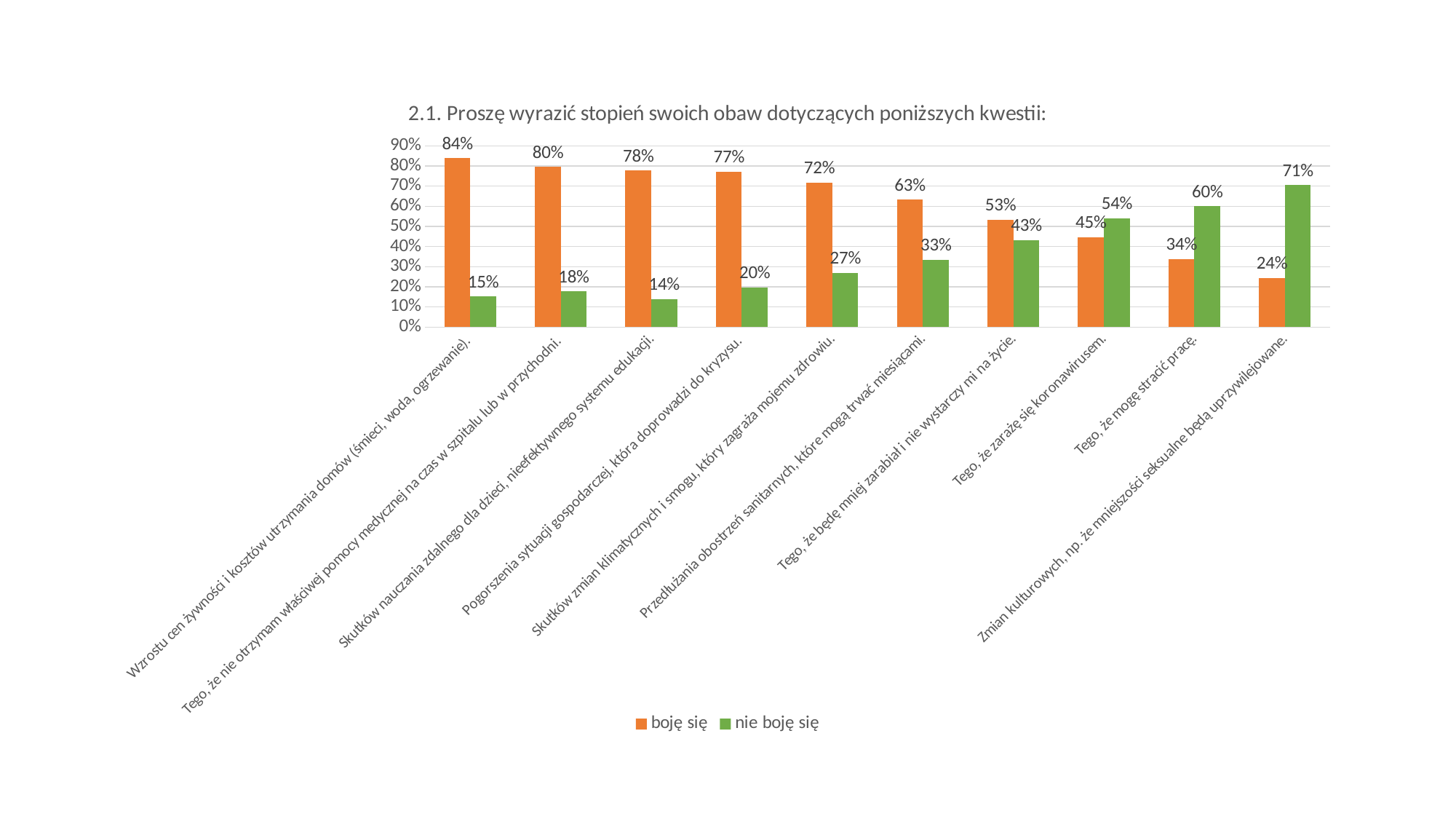

### Chart:

| Category | boję się | nie boję się |
|---|---|---|
| Wzrostu cen żywności i kosztów utrzymania domów (śmieci, woda, ogrzewanie).  | 0.8384559503237111 | 0.1518405615815619 |
| Tego, że nie otrzymam właściwej pomocy medycznej na czas w szpitalu lub w przychodni.  | 0.7959846158302684 | 0.17680063777522478 |
| Skutków nauczania zdalnego dla dzieci, nieefektywnego systemu edukacji. | 0.7779494616661005 | 0.13994785719287162 |
| Pogorszenia sytuacji gospodarczej, która doprowadzi do kryzysu.  | 0.772036307256711 | 0.1970861898598522 |
| Skutków zmian klimatycznych i smogu, który zagraża mojemu zdrowiu. | 0.7176918188770443 | 0.2699210846029558 |
| Przedłużania obostrzeń sanitarnych, które mogą trwać miesiącami. | 0.6322478122658763 | 0.33437478113714664 |
| Tego, że będę mniej zarabiał i nie wystarczy mi na życie. | 0.5337847167820812 | 0.43165992297706796 |
| Tego, że zarażę się koronawirusem. | 0.44575513257473626 | 0.5398488187466987 |
| Tego, że mogę stracić pracę. | 0.3366855469511012 | 0.6009922057222398 |
| Zmian kulturowych, np. że mniejszości seksualne będą uprzywilejowane. | 0.24491573380374432 | 0.7051544257224162 |